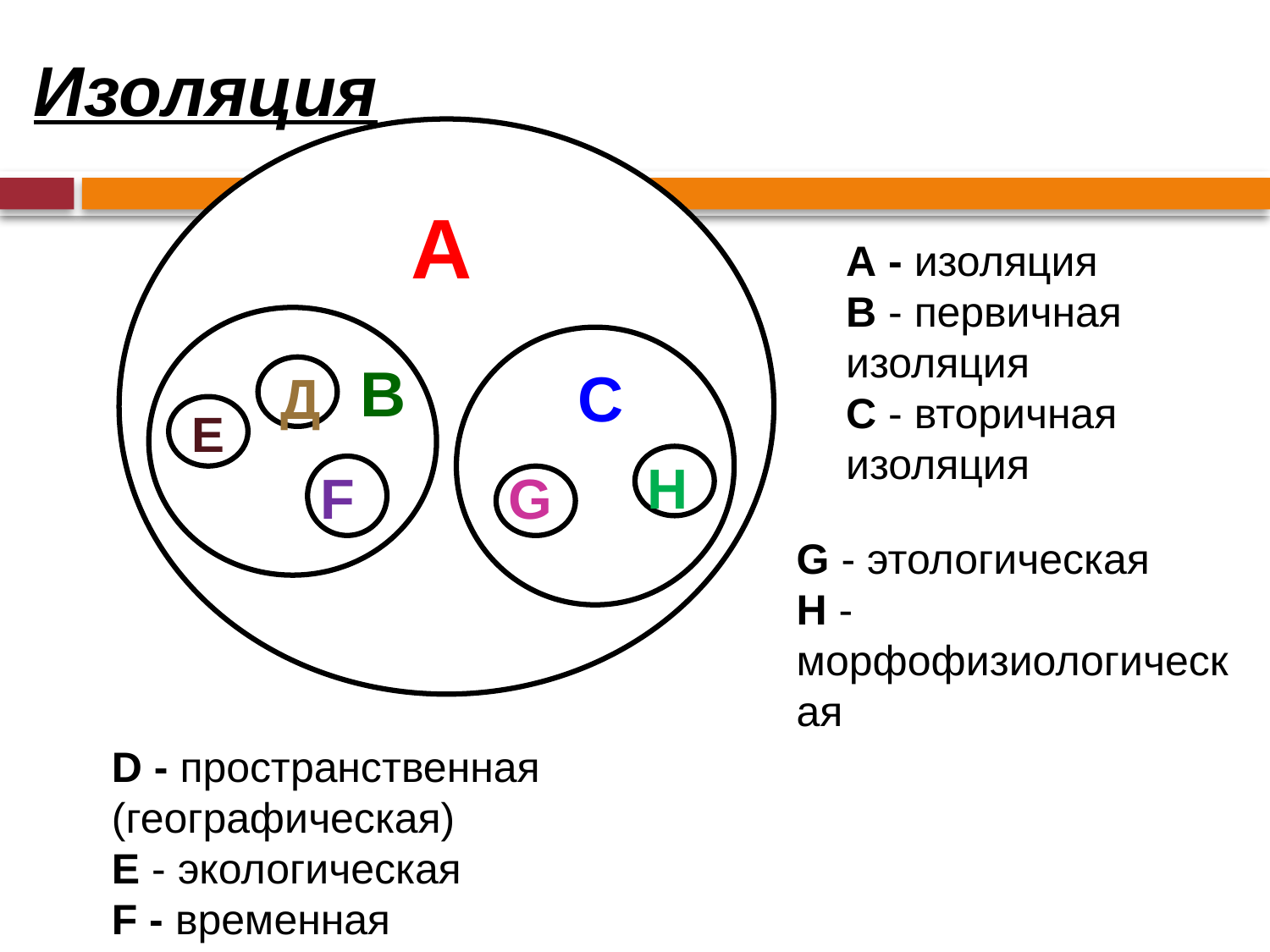

Изоляция

А
А - изоляция
В - первичная изоляция
С - вторичная изоляция

В
С

Д

Е

H

F
G

G - этологическая
H - морфофизиологическая
D - пространственная (географическая)
E - экологическая
F - временная